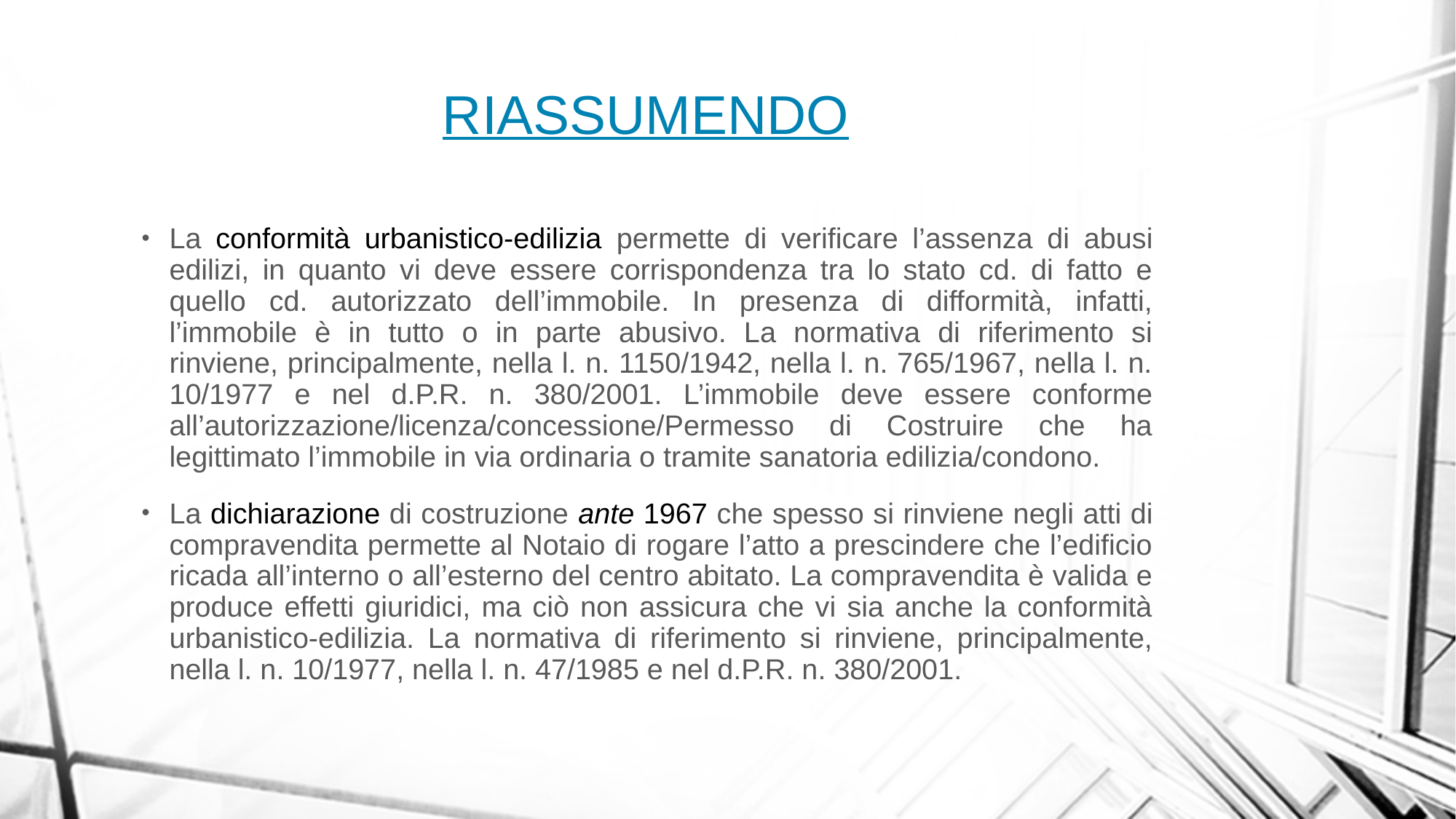

RIASSUMENDO
La conformità urbanistico-edilizia permette di verificare l’assenza di abusi edilizi, in quanto vi deve essere corrispondenza tra lo stato cd. di fatto e quello cd. autorizzato dell’immobile. In presenza di difformità, infatti, l’immobile è in tutto o in parte abusivo. La normativa di riferimento si rinviene, principalmente, nella l. n. 1150/1942, nella l. n. 765/1967, nella l. n. 10/1977 e nel d.P.R. n. 380/2001. L’immobile deve essere conforme all’autorizzazione/licenza/concessione/Permesso di Costruire che ha legittimato l’immobile in via ordinaria o tramite sanatoria edilizia/condono.
La dichiarazione di costruzione ante 1967 che spesso si rinviene negli atti di compravendita permette al Notaio di rogare l’atto a prescindere che l’edificio ricada all’interno o all’esterno del centro abitato. La compravendita è valida e produce effetti giuridici, ma ciò non assicura che vi sia anche la conformità urbanistico-edilizia. La normativa di riferimento si rinviene, principalmente, nella l. n. 10/1977, nella l. n. 47/1985 e nel d.P.R. n. 380/2001.